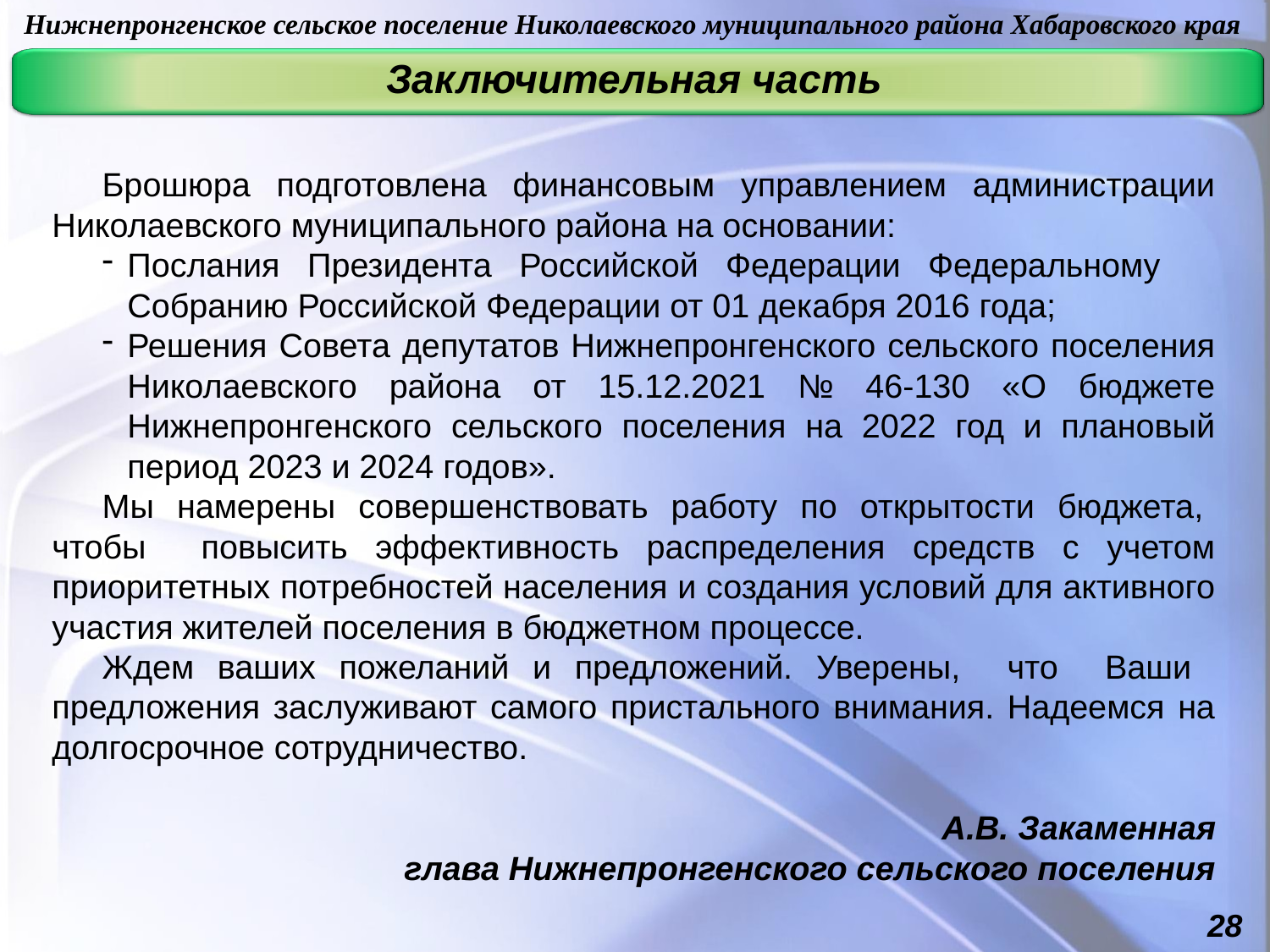

Нижнепронгенское сельское поселение Николаевского муниципального района Хабаровского края
Заключительная часть

Брошюра подготовлена финансовым управлением администрации Николаевского муниципального района на основании:
Послания Президента Российской Федерации Федеральному   Собранию Российской Федерации от 01 декабря 2016 года;
Решения Совета депутатов Нижнепронгенского сельского поселения Николаевского района от 15.12.2021 № 46-130 «О бюджете Нижнепронгенского сельского поселения на 2022 год и плановый период 2023 и 2024 годов».
Мы  намерены  совершенствовать  работу  по  открытости  бюджета,  чтобы  повысить эффективность распределения средств с учетом приоритетных потребностей населения и создания условий для активного участия жителей поселения в бюджетном процессе.
Ждем ваших пожеланий и предложений. Уверены,  что  Ваши  предложения заслуживают самого пристального внимания. Надеемся на долгосрочное сотрудничество.

А.В. Закаменная
глава Нижнепронгенского сельского поселения

28